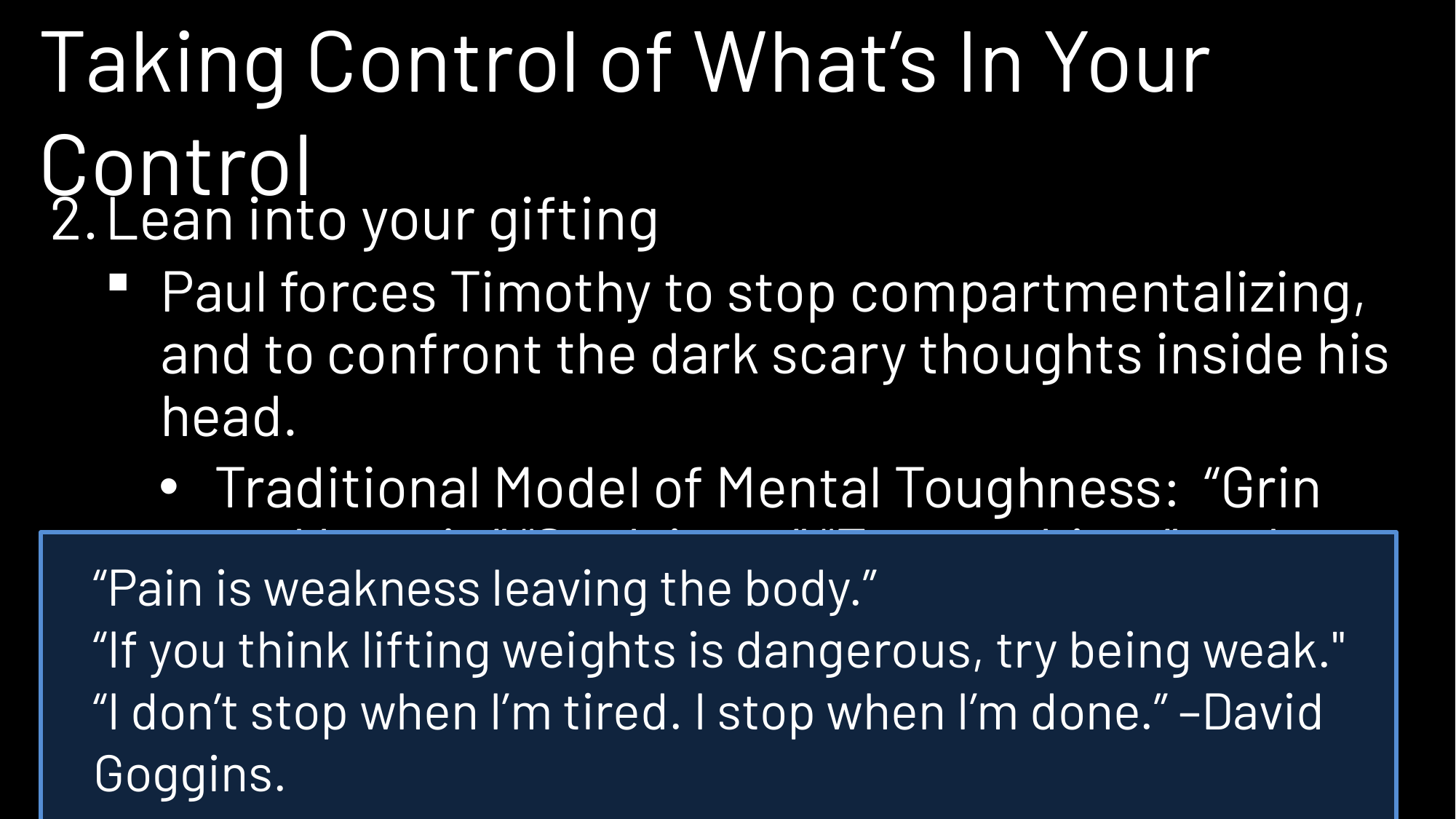

Taking Control of What’s In Your Control
2.	Lean into your gifting
Paul forces Timothy to stop compartmentalizing, and to confront the dark scary thoughts inside his head.
Traditional Model of Mental Toughness:  “Grin and bear it,” “Suck it up,” “Fear nothing,” and “Hide all signs of vulnerability.”

“Pain is weakness leaving the body.”
“If you think lifting weights is dangerous, try being weak."
“I don’t stop when I’m tired. I stop when I’m done.” –David Goggins.